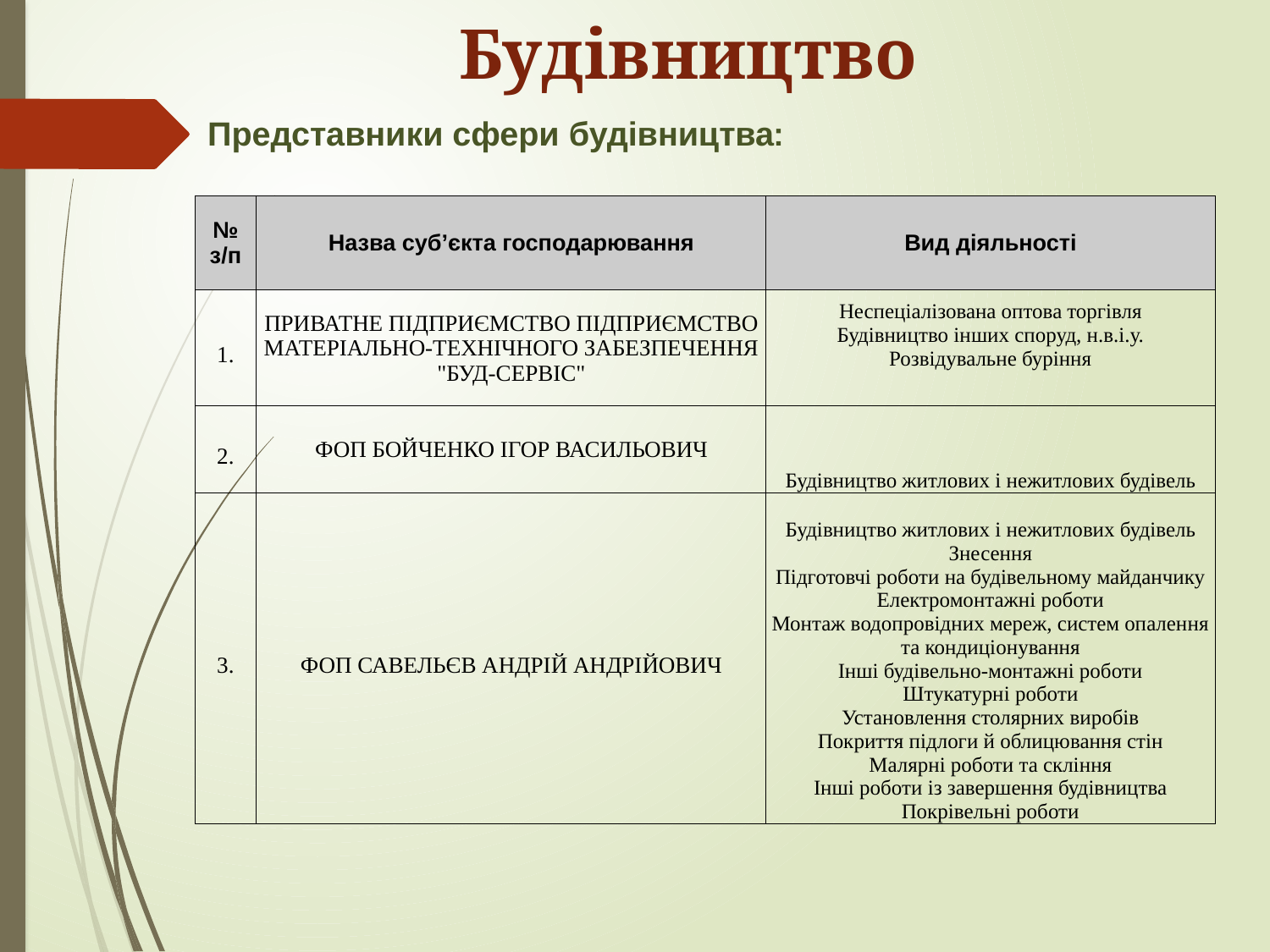

Будівництво
Представники сфери будівництва:
| № з/п | Назва суб’єкта господарювання | Вид діяльності |
| --- | --- | --- |
| 1. | ПРИВАТНЕ ПІДПРИЄМСТВО ПІДПРИЄМСТВО МАТЕРІАЛЬНО-ТЕХНІЧНОГО ЗАБЕЗПЕЧЕННЯ "БУД-СЕРВІС" | Неспеціалізована оптова торгівля Будівництво інших споруд, н.в.і.у. Розвідувальне буріння |
| 2. | ФОП БОЙЧЕНКО ІГОР ВАСИЛЬОВИЧ | Будівництво житлових і нежитлових будівель |
| 3. | ФОП САВЕЛЬЄВ АНДРІЙ АНДРІЙОВИЧ | Будівництво житлових і нежитлових будівель Знесення Підготовчі роботи на будівельному майданчику Електромонтажні роботи Монтаж водопровідних мереж, систем опалення та кондиціонування Інші будівельно-монтажні роботи Штукатурні роботи Установлення столярних виробів Покриття підлоги й облицювання стін Малярні роботи та скління Інші роботи із завершення будівництва Покрівельні роботи |